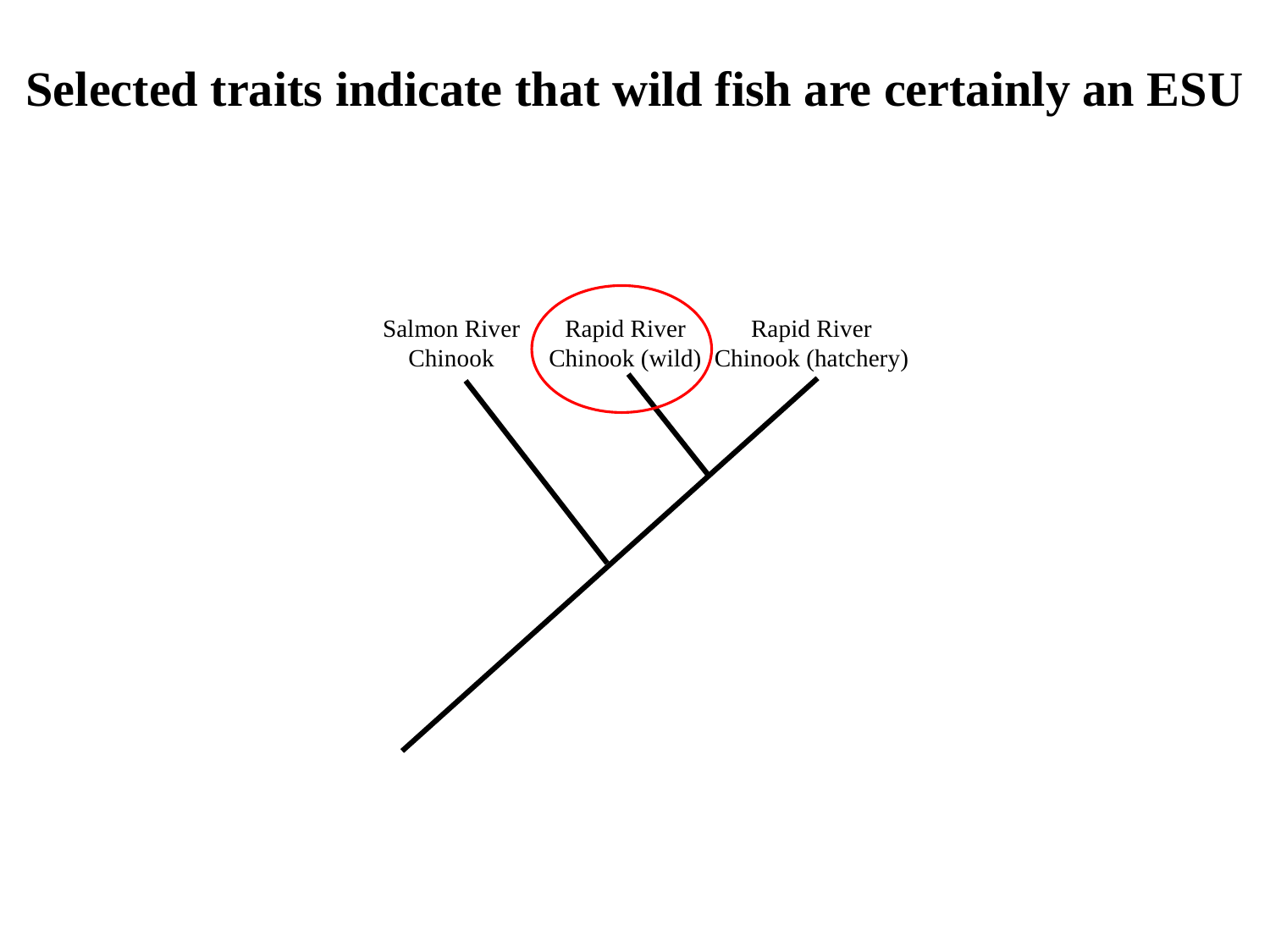

Selected traits indicate that wild fish are certainly an ESU

Salmon River
Chinook
Rapid River Chinook (wild)
Rapid River
Chinook (hatchery)